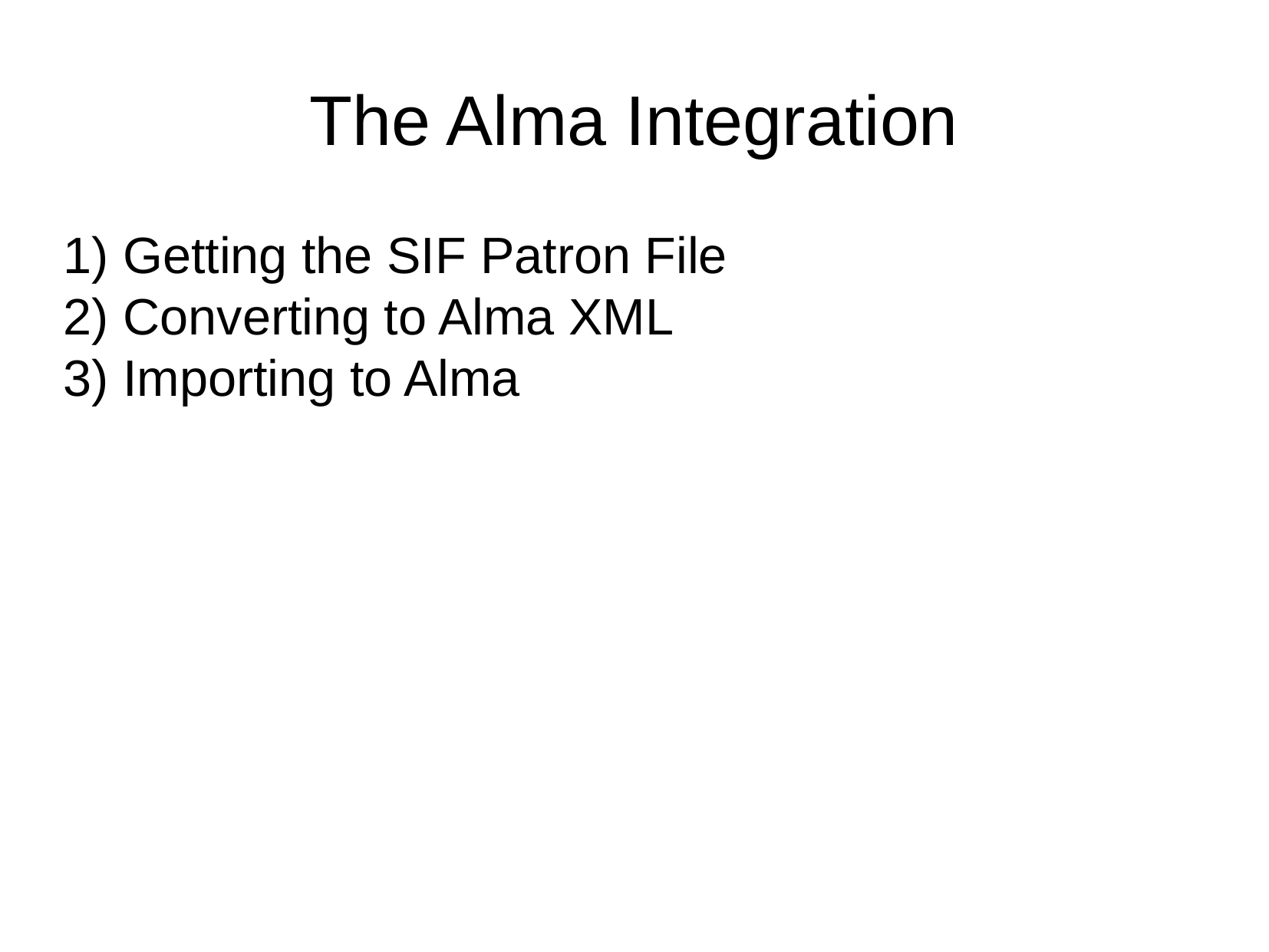

The Alma Integration
 Getting the SIF Patron File
 Converting to Alma XML
 Importing to Alma